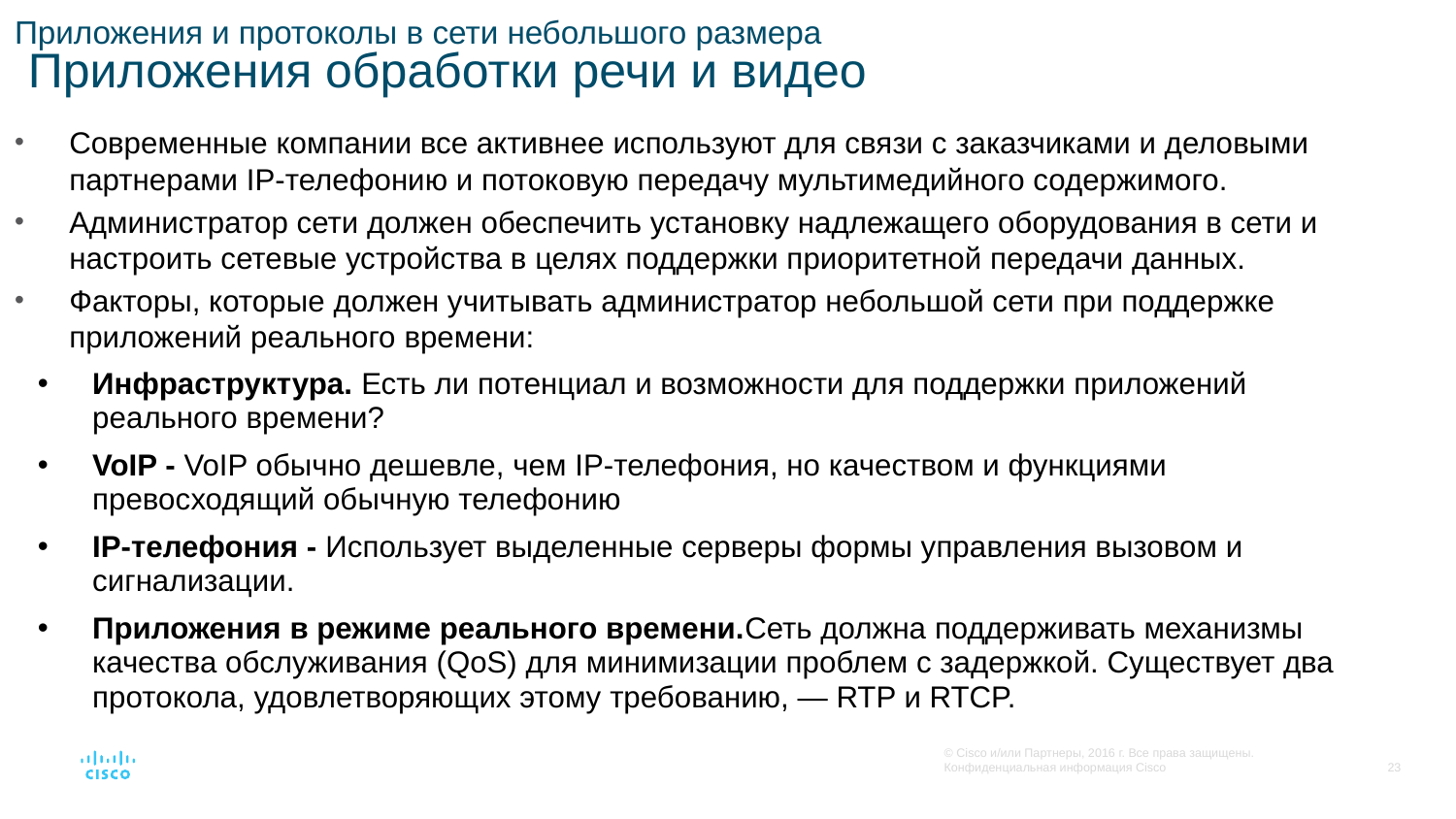

# Приложения и протоколы в сети небольшого размера Приложения обработки речи и видео
Современные компании все активнее используют для связи с заказчиками и деловыми партнерами IP-телефонию и потоковую передачу мультимедийного содержимого.
Администратор сети должен обеспечить установку надлежащего оборудования в сети и настроить сетевые устройства в целях поддержки приоритетной передачи данных.
Факторы, которые должен учитывать администратор небольшой сети при поддержке приложений реального времени:
Инфраструктура. Есть ли потенциал и возможности для поддержки приложений реального времени?
VoIP - VoIP обычно дешевле, чем IP-телефония, но качеством и функциями превосходящий обычную телефонию
IP-телефония - Использует выделенные серверы формы управления вызовом и сигнализации.
Приложения в режиме реального времени.Сеть должна поддерживать механизмы качества обслуживания (QoS) для минимизации проблем с задержкой. Существует два протокола, удовлетворяющих этому требованию, — RTP и RTCP.